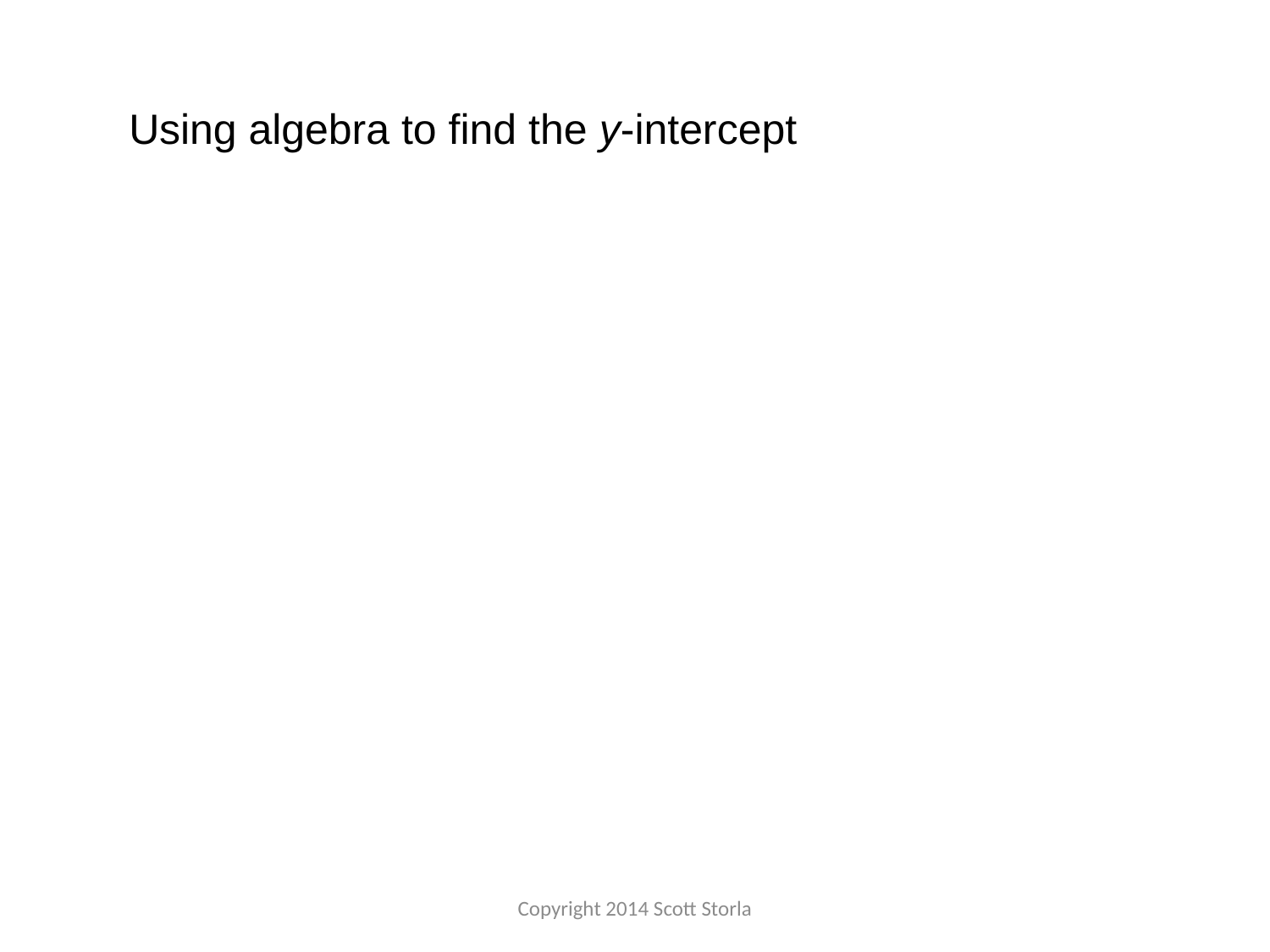

Using algebra to find the y-intercept
Copyright 2014 Scott Storla